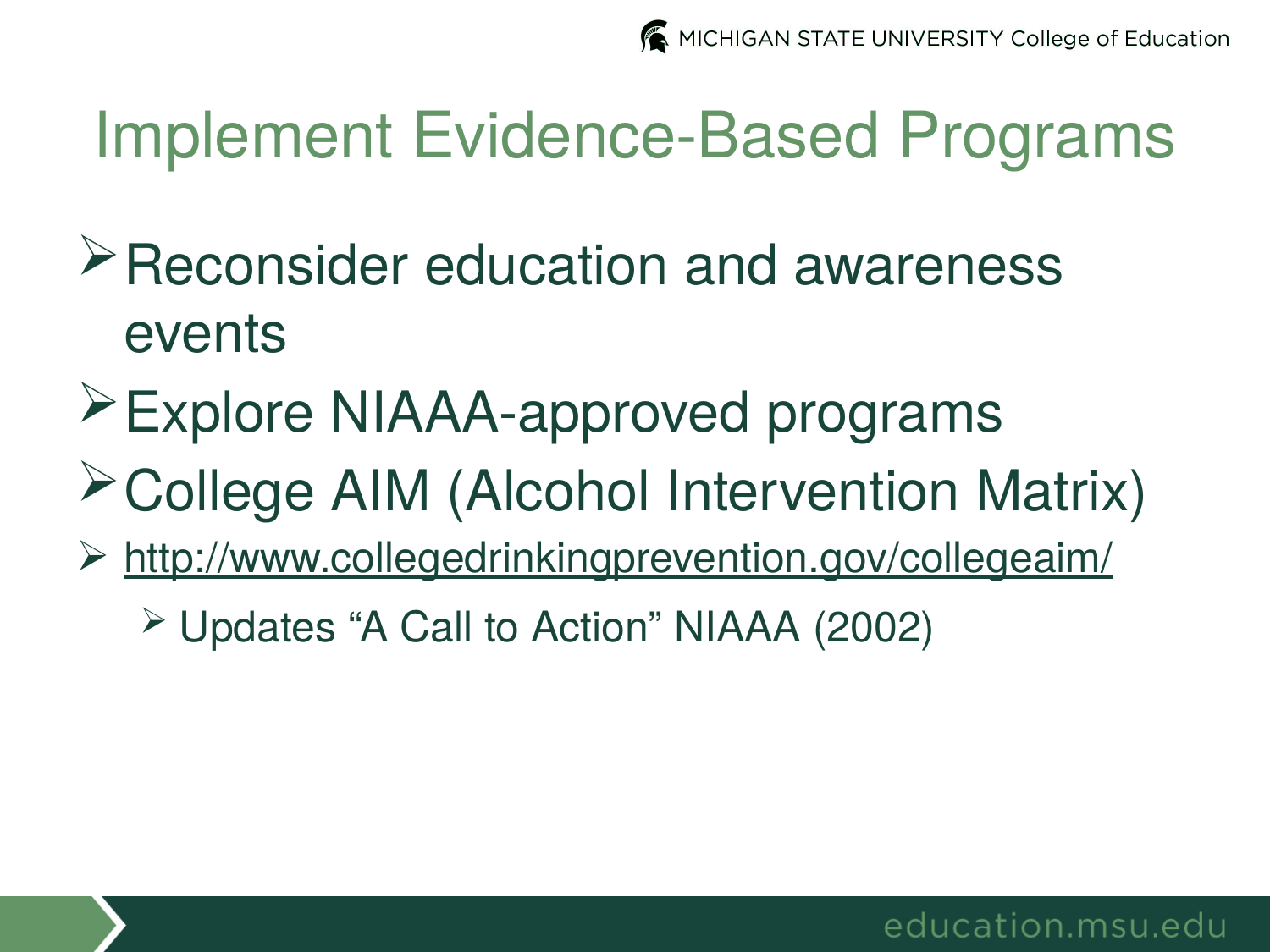

# Implement Evidence-Based Programs
Reconsider education and awareness events
Explore NIAAA-approved programs
College AIM (Alcohol Intervention Matrix)
http://www.collegedrinkingprevention.gov/collegeaim/
Updates “A Call to Action” NIAAA (2002)